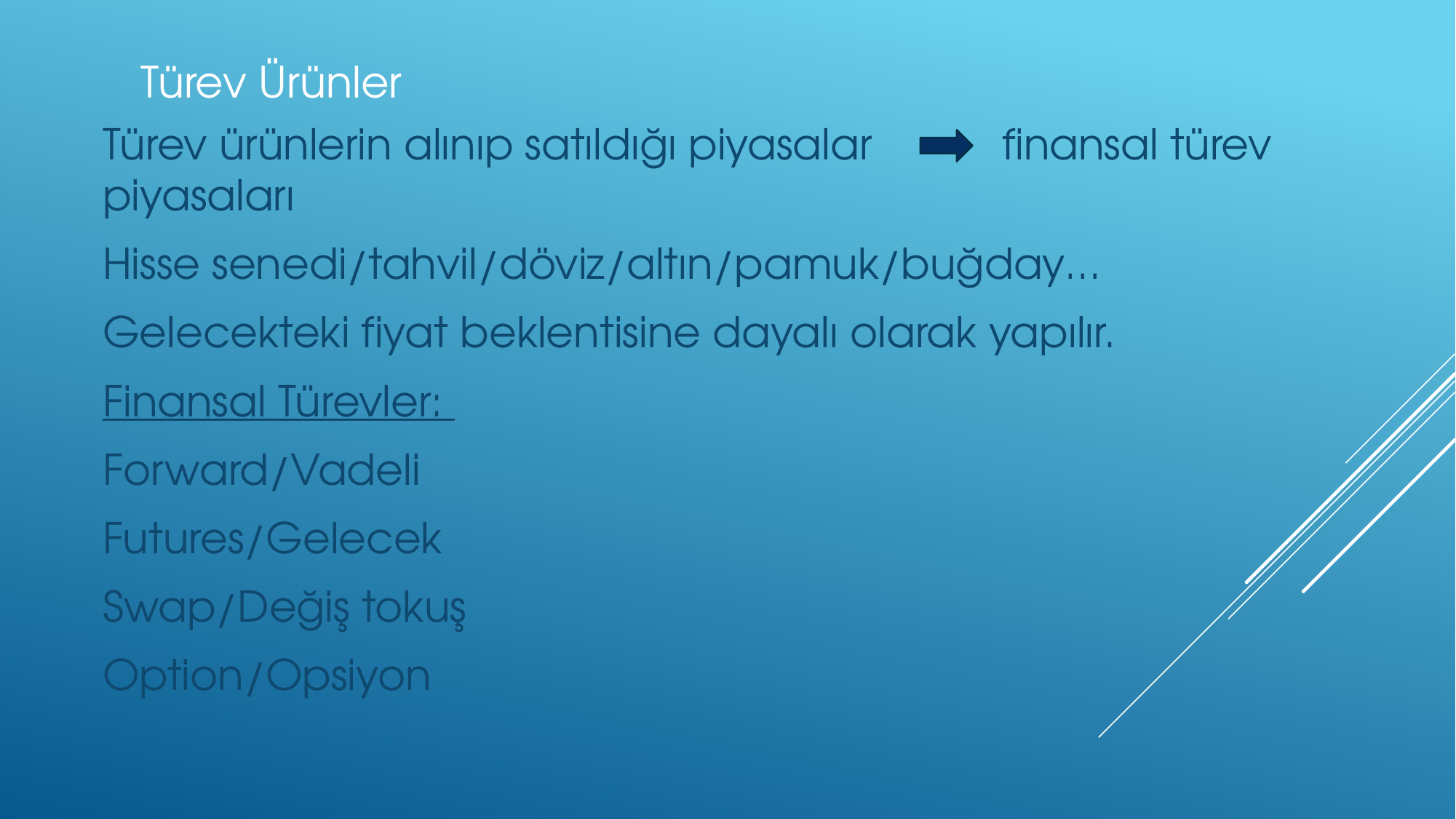

# Türev Ürünler
Türev ürünlerin alınıp satıldığı piyasalar           finansal türev piyasaları
Hisse senedi/tahvil/döviz/altın/pamuk/buğday…
Gelecekteki fiyat beklentisine dayalı olarak yapılır.
Finansal Türevler:
Forward/Vadeli
Futures/Gelecek
Swap/Değiş tokuş
Option/Opsiyon